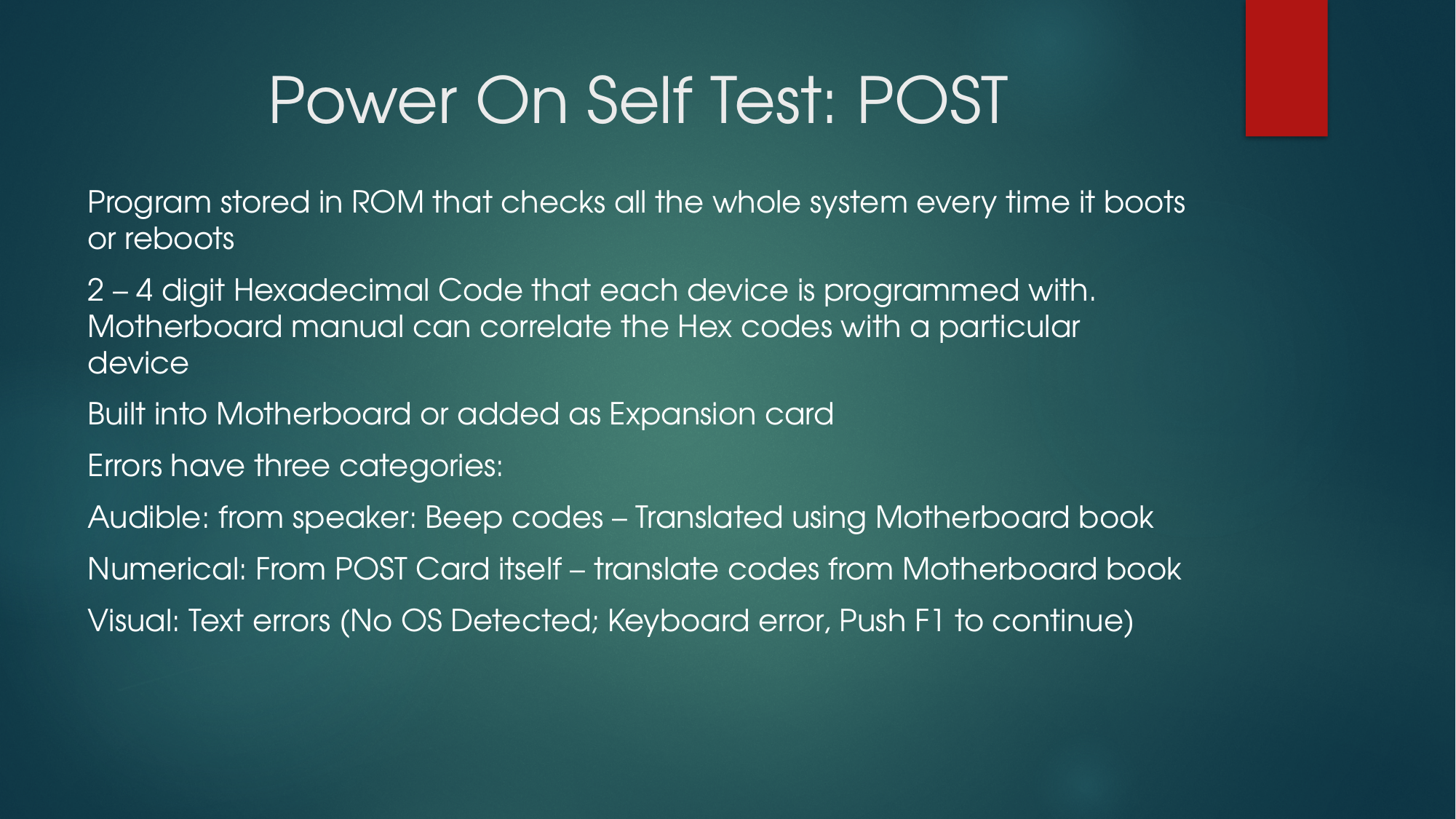

# Power On Self Test: POST
Program stored in ROM that checks all the whole system every time it boots or reboots
2 – 4 digit Hexadecimal Code that each device is programmed with. Motherboard manual can correlate the Hex codes with a particular device
Built into Motherboard or added as Expansion card
Errors have three categories:
Audible: from speaker: Beep codes – Translated using Motherboard book
Numerical: From POST Card itself – translate codes from Motherboard book
Visual: Text errors (No OS Detected; Keyboard error, Push F1 to continue)